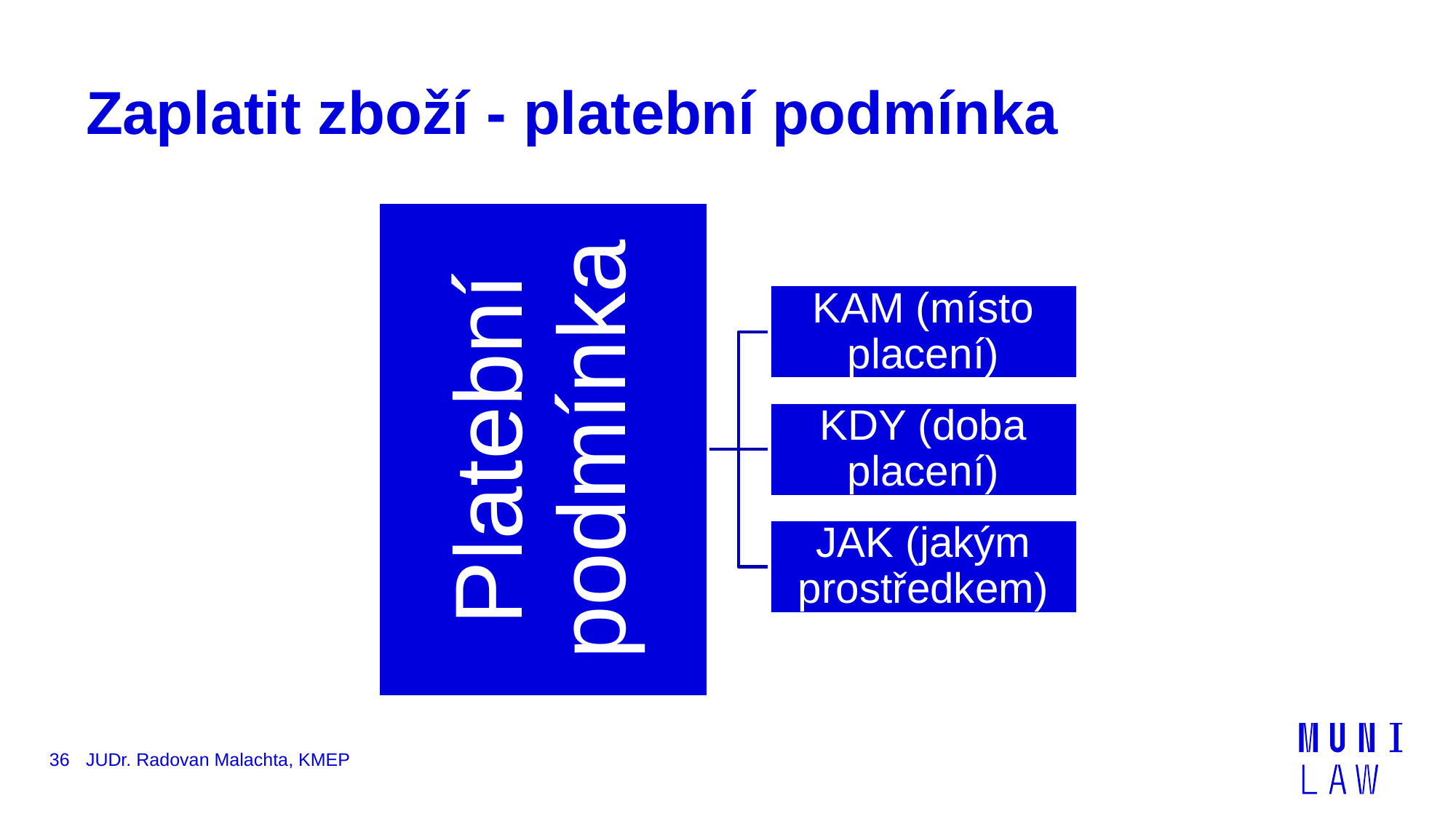

# Zaplatit zboží - platební podmínka

Platební podmínka
KAM (místo placení)
KDY (doba placení)
JAK (jakým prostředkem)
36
JUDr. Radovan Malachta, KMEP